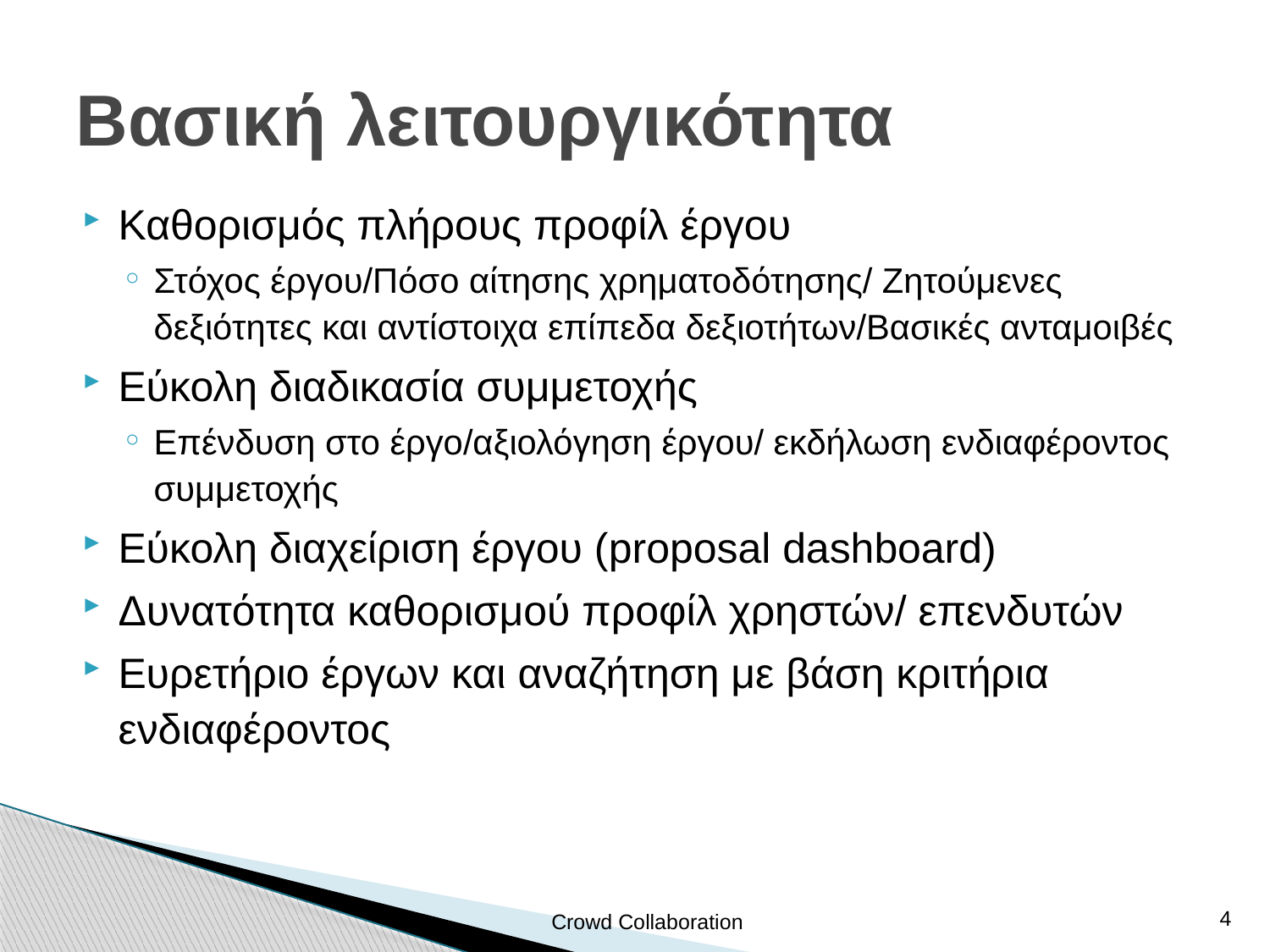

# Βασική λειτουργικότητα
Καθορισμός πλήρους προφίλ έργου
Στόχος έργου/Πόσο αίτησης χρηματοδότησης/ Ζητούμενες δεξιότητες και αντίστοιχα επίπεδα δεξιοτήτων/Βασικές ανταμοιβές
Εύκολη διαδικασία συμμετοχής
Επένδυση στο έργο/αξιολόγηση έργου/ εκδήλωση ενδιαφέροντος συμμετοχής
Εύκολη διαχείριση έργου (proposal dashboard)
Δυνατότητα καθορισμού προφίλ χρηστών/ επενδυτών
Ευρετήριο έργων και αναζήτηση με βάση κριτήρια ενδιαφέροντος

4
Crowd Collaboration